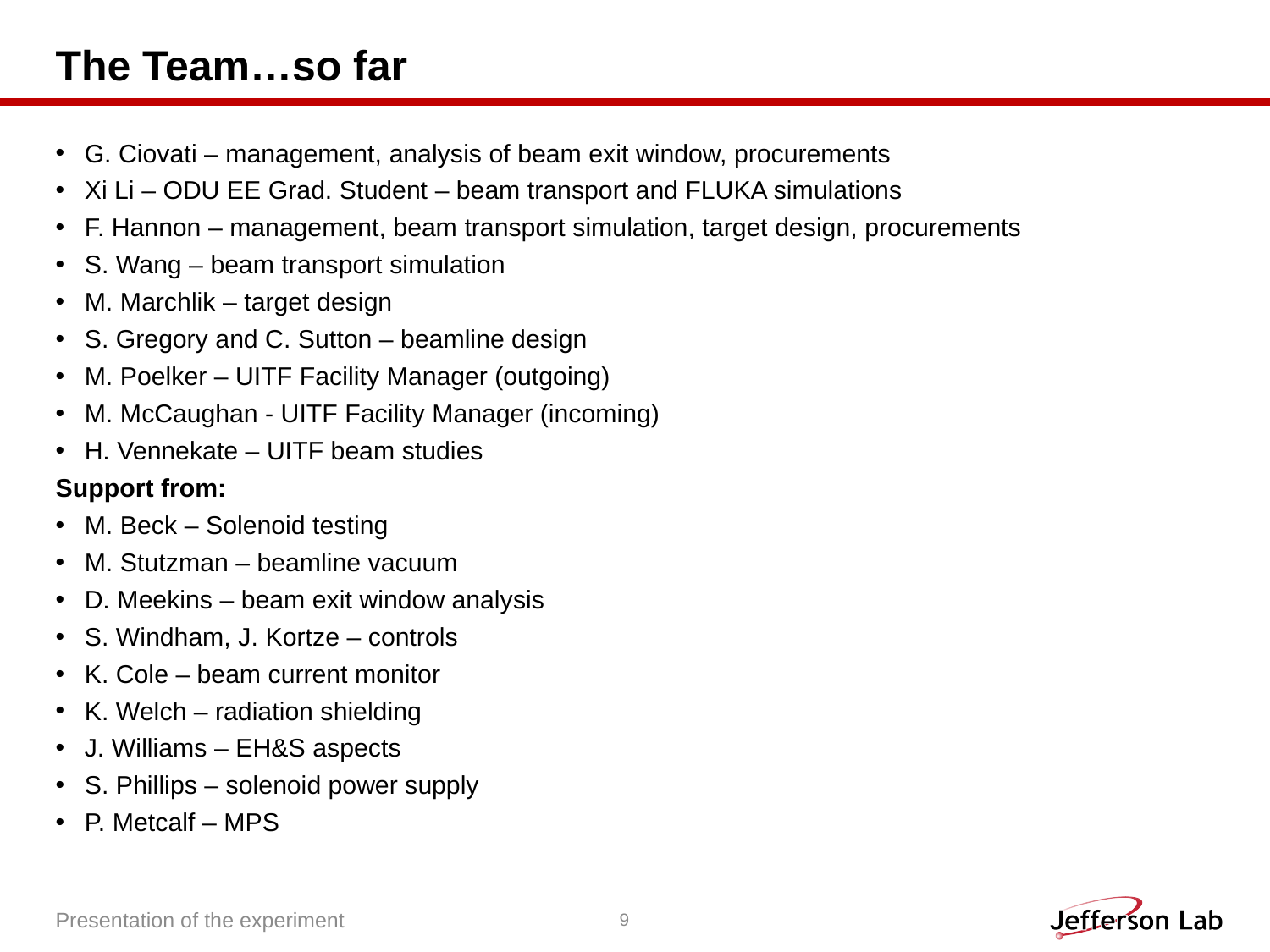

# The Team…so far
G. Ciovati – management, analysis of beam exit window, procurements
Xi Li – ODU EE Grad. Student – beam transport and FLUKA simulations
F. Hannon – management, beam transport simulation, target design, procurements
S. Wang – beam transport simulation
M. Marchlik – target design
S. Gregory and C. Sutton – beamline design
M. Poelker – UITF Facility Manager (outgoing)
M. McCaughan - UITF Facility Manager (incoming)
H. Vennekate – UITF beam studies
Support from:
M. Beck – Solenoid testing
M. Stutzman – beamline vacuum
D. Meekins – beam exit window analysis
S. Windham, J. Kortze – controls
K. Cole – beam current monitor
K. Welch – radiation shielding
J. Williams – EH&S aspects
S. Phillips – solenoid power supply
P. Metcalf – MPS

Presentation of the experiment
9